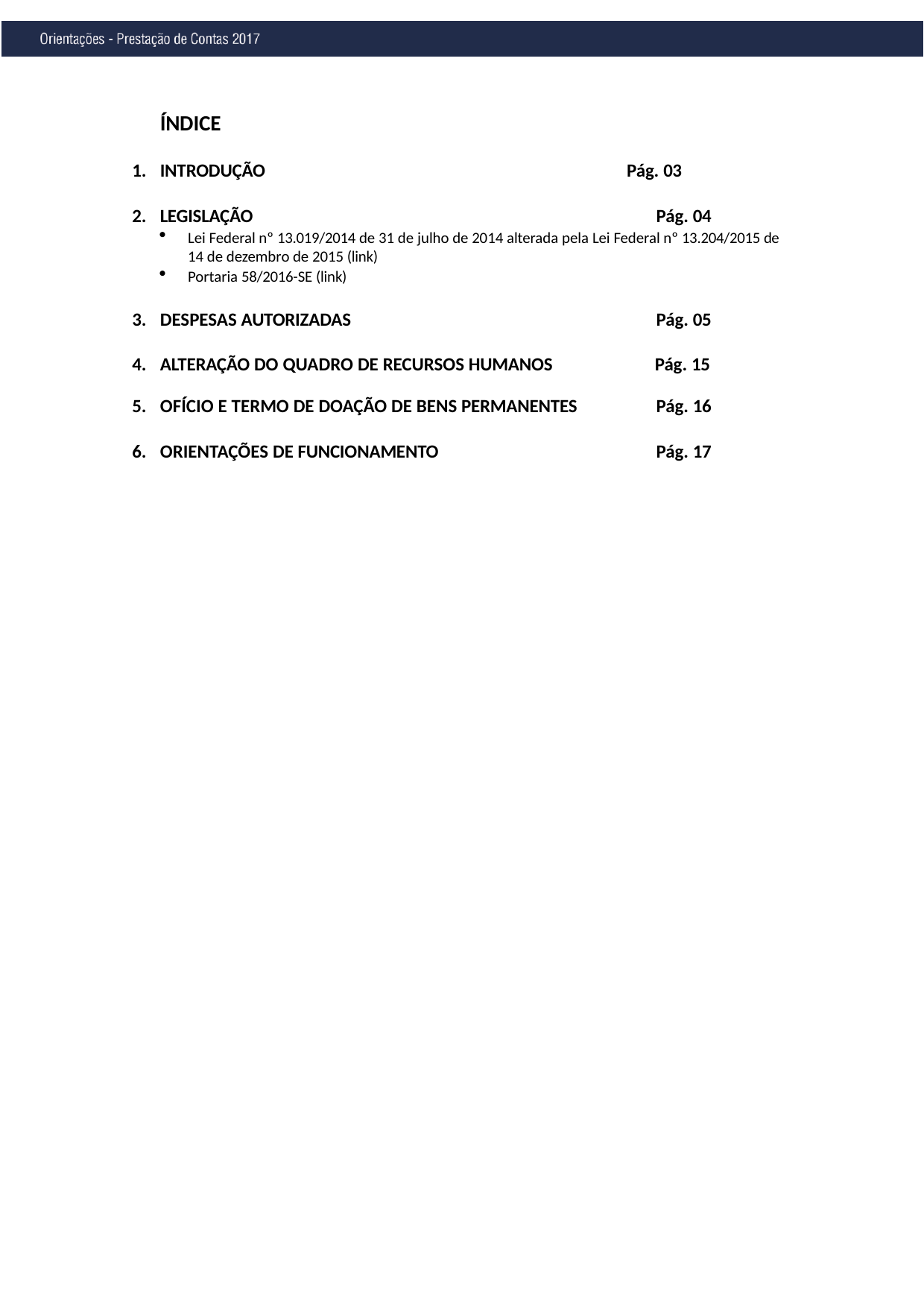

ÍNDICE
1.  INTRODUÇÃO
Pág. 03
LEGISLAÇÃO	Pág. 04
Lei Federal nº 13.019/2014 de 31 de julho de 2014 alterada pela Lei Federal nº 13.204/2015 de 14 de dezembro de 2015 (link)
Portaria 58/2016-SE (link)

DESPESAS AUTORIZADAS	Pág. 05

ALTERAÇÃO DO QUADRO DE RECURSOS HUMANOS	Pág. 15
OFÍCIO E TERMO DE DOAÇÃO DE BENS PERMANENTES	Pág. 16

ORIENTAÇÕES DE FUNCIONAMENTO	Pág. 17